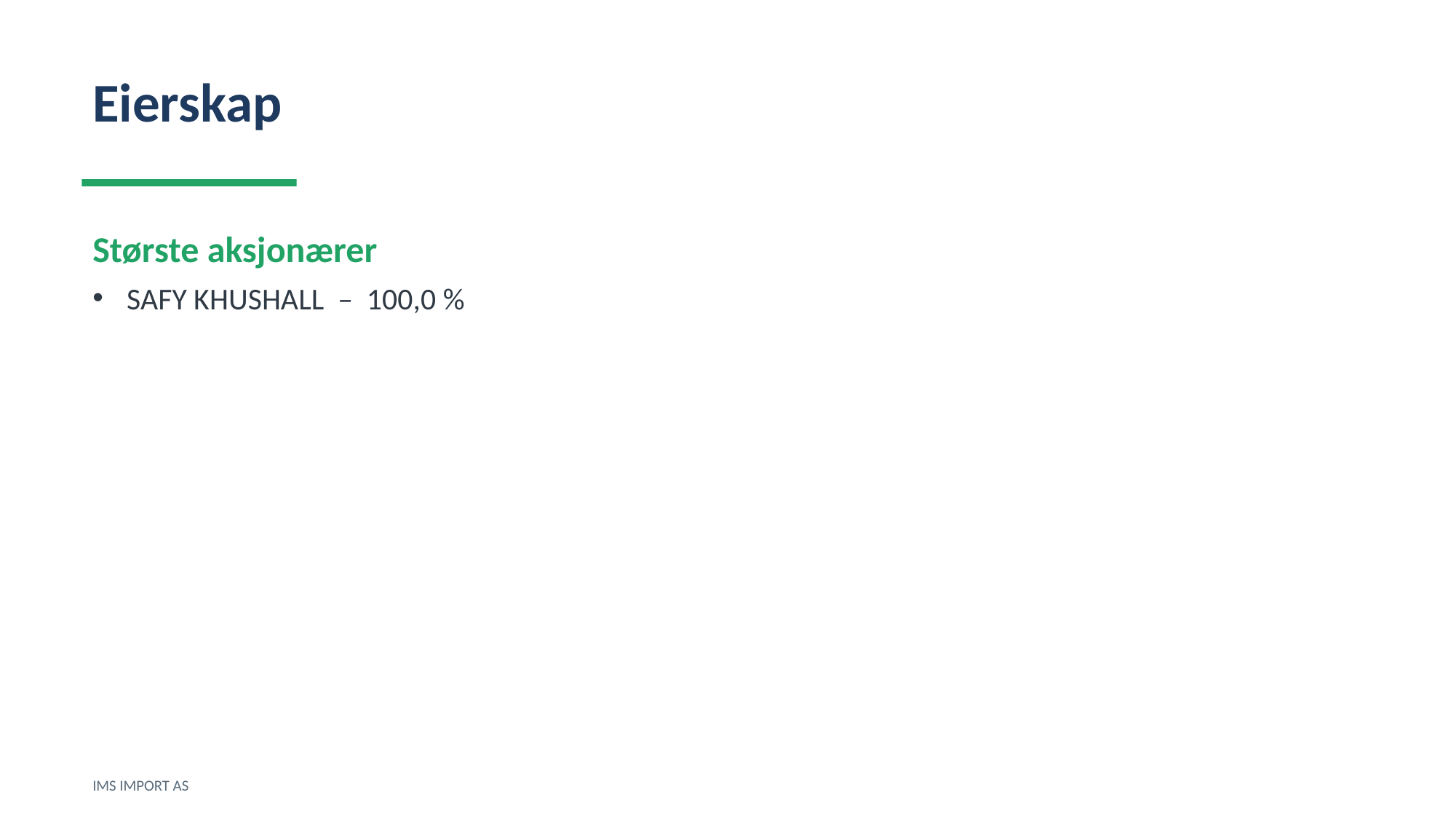

Eierskap

Største aksjonærer
SAFY KHUSHALL  –  100,0 %
IMS IMPORT AS